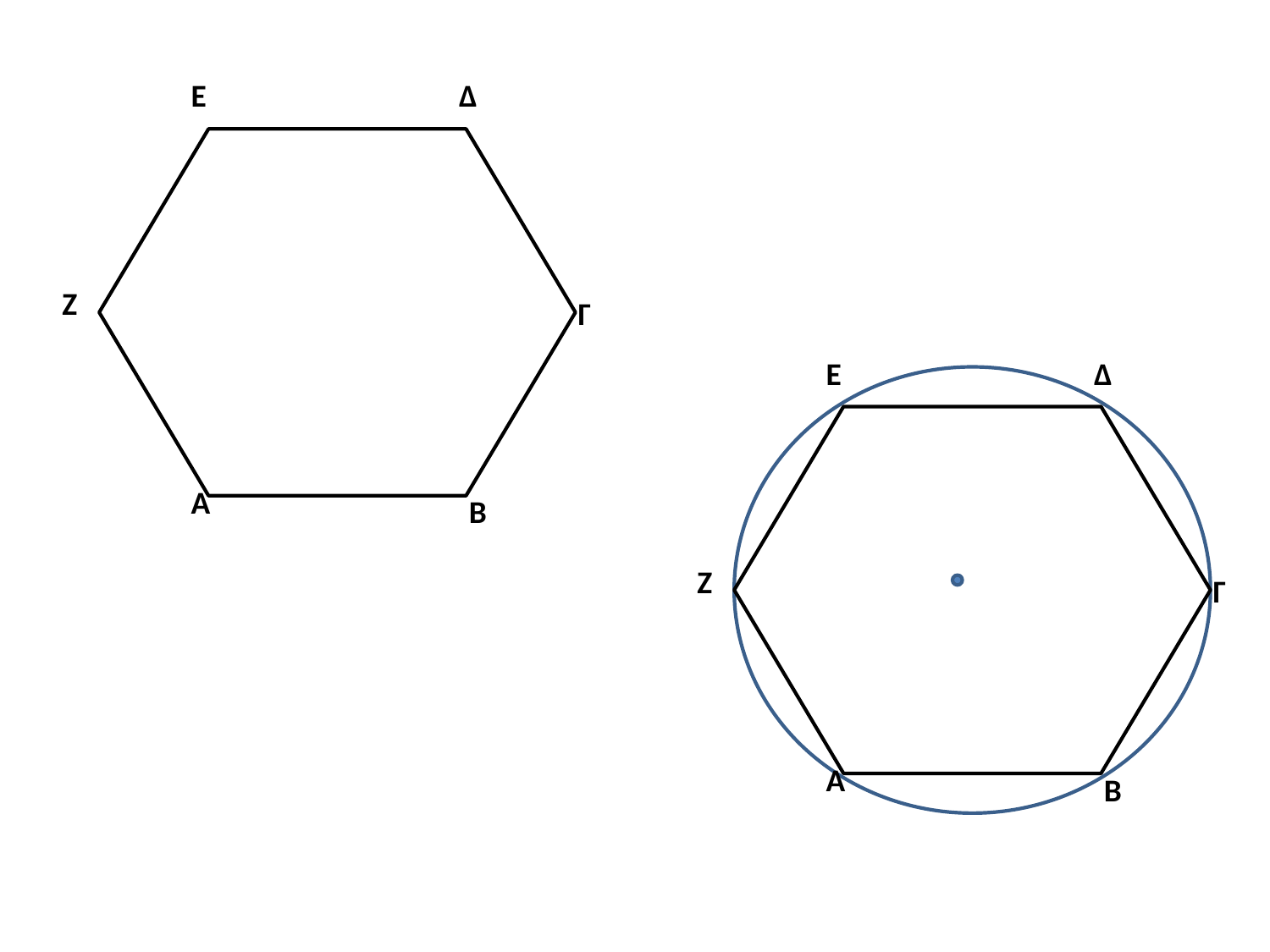

Ε
Δ

Ζ
Γ
Ε
Δ

A
B
Ζ
Γ

A
B